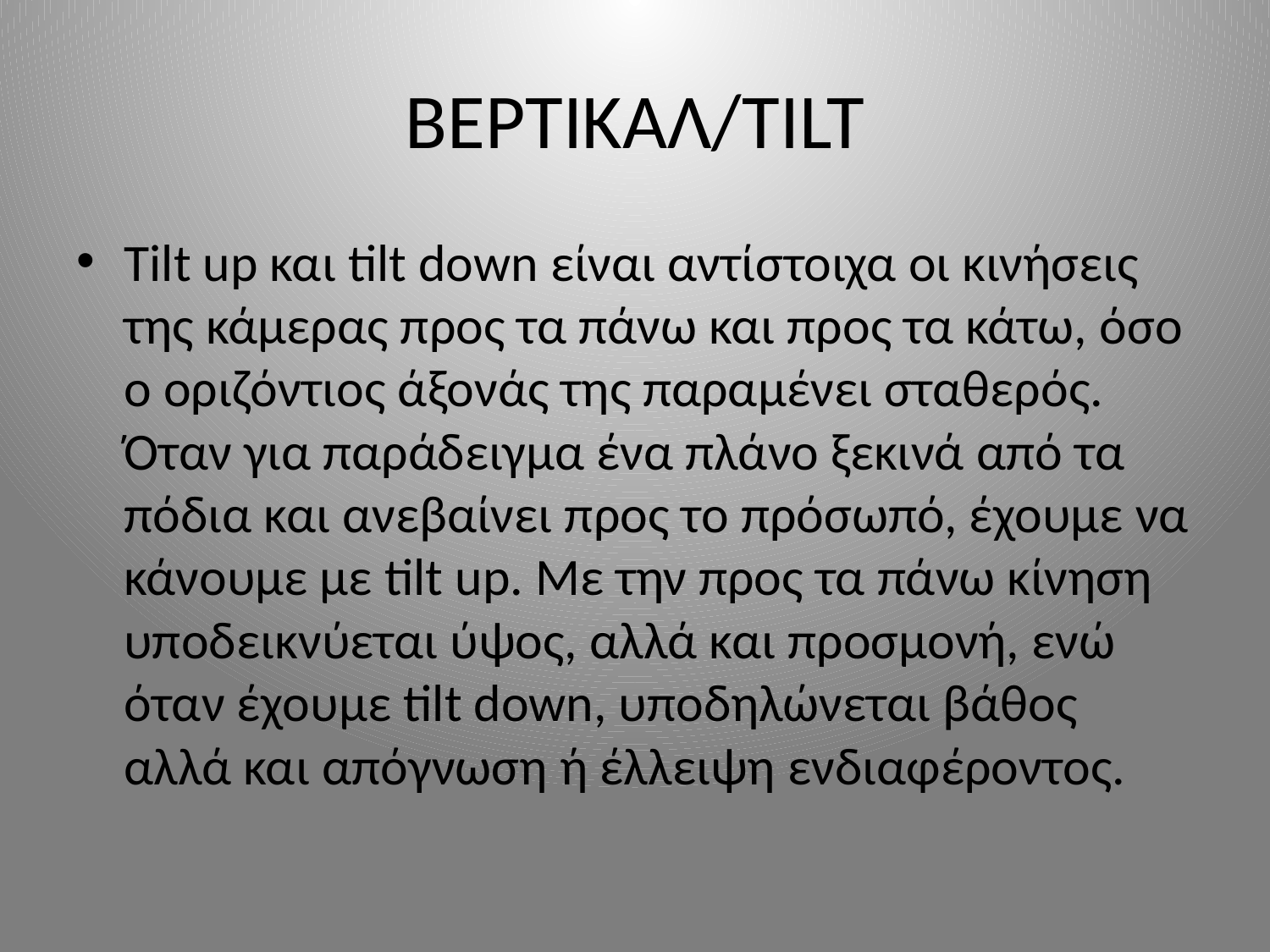

# ΒΕΡΤΙΚΑΛ/TILT
Tilt up και tilt down είναι αντίστοιχα οι κινήσεις της κάμερας προς τα πάνω και προς τα κάτω, όσο ο οριζόντιος άξονάς της παραμένει σταθερός.  Όταν για παράδειγμα ένα πλάνο ξεκινά από τα πόδια και ανεβαίνει προς το πρόσωπό, έχουμε να κάνουμε με tilt up. Με την προς τα πάνω κίνηση υποδεικνύεται ύψος, αλλά και προσμονή, ενώ όταν έχουμε tilt down, υποδηλώνεται βάθος αλλά και απόγνωση ή έλλειψη ενδιαφέροντος.